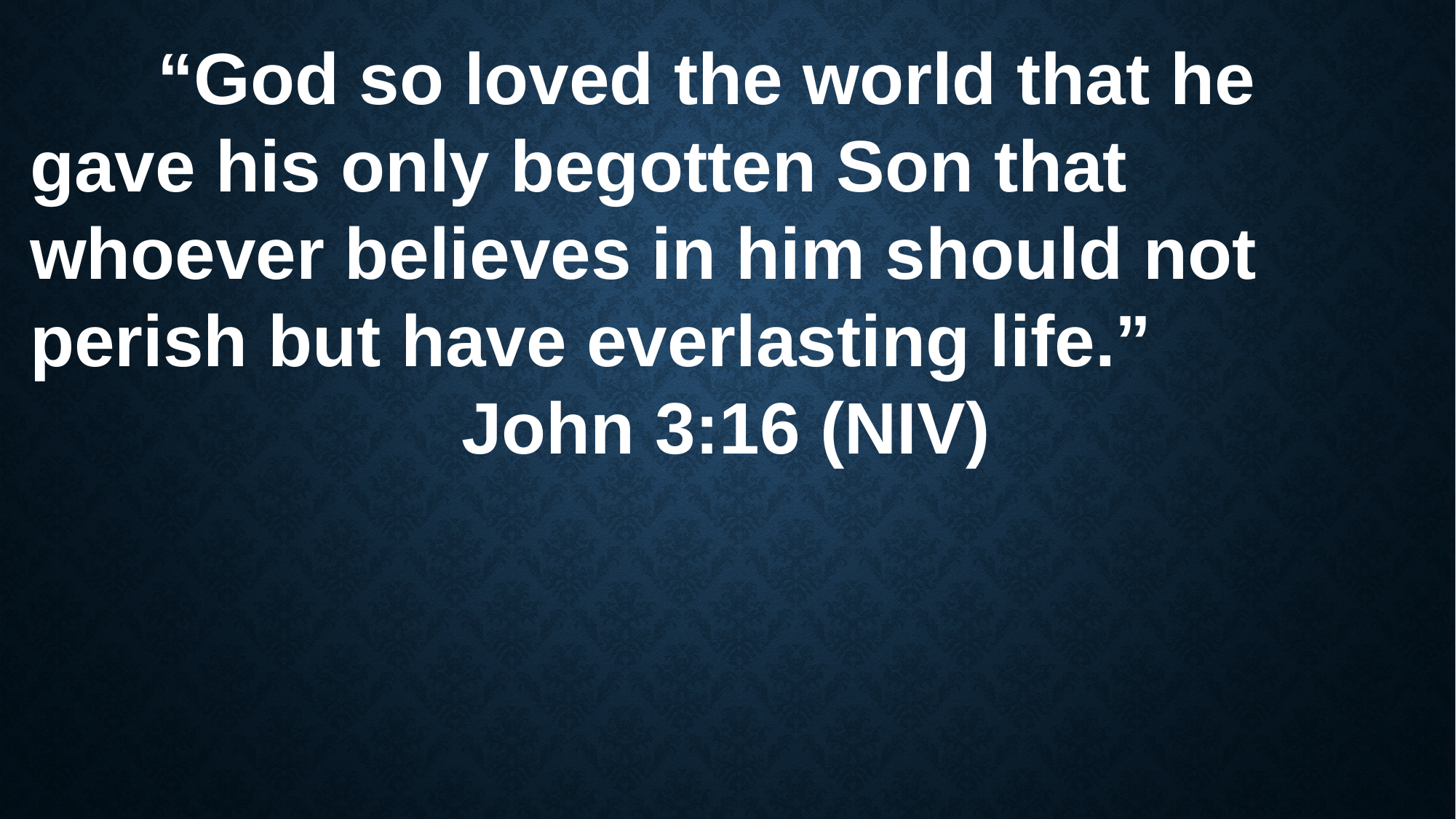

“God so loved the world that he gave his only begotten Son that whoever believes in him should not perish but have everlasting life.”
John 3:16 (NIV)